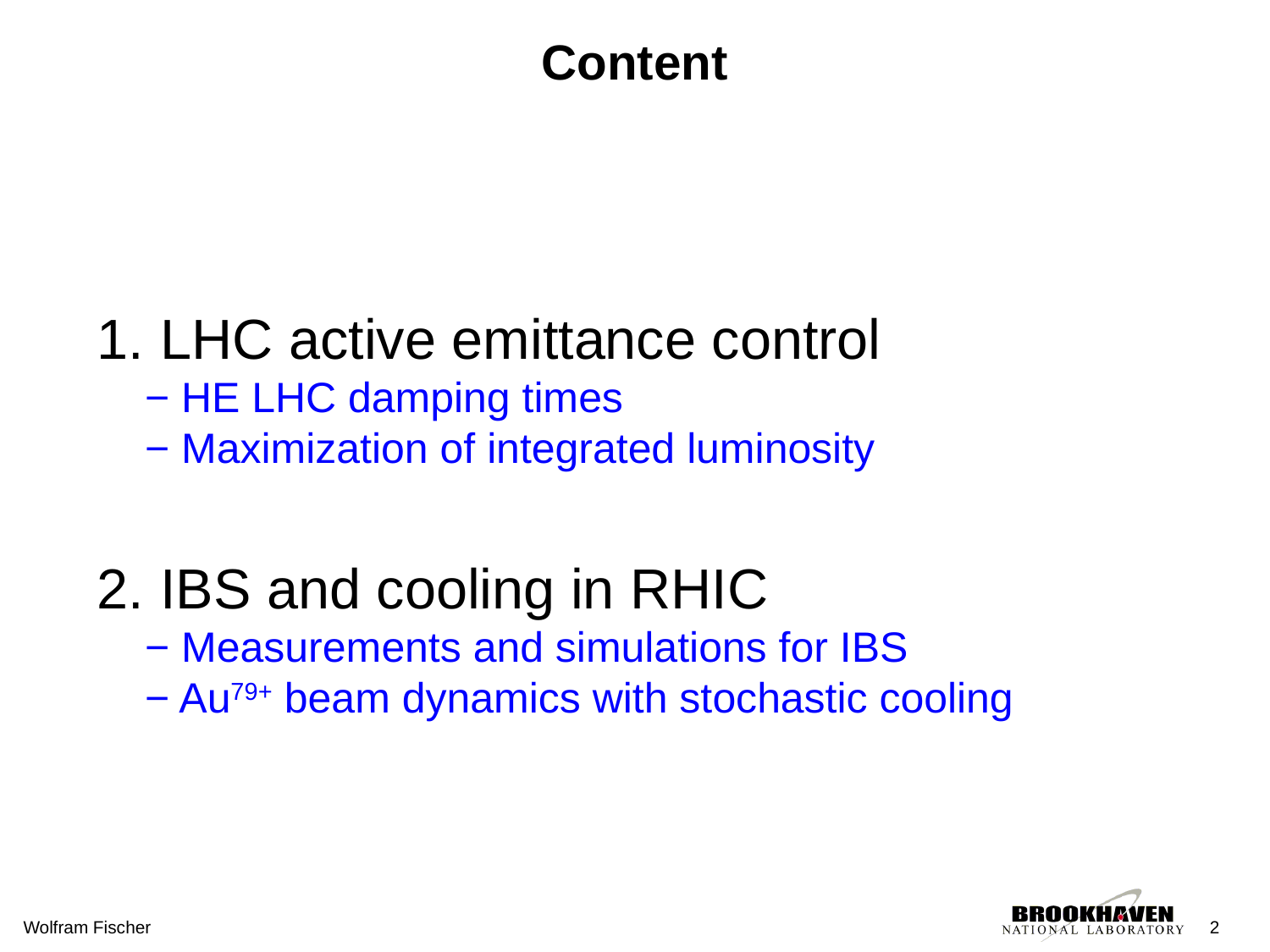

# Content

 LHC active emittance control
− HE LHC damping times
− Maximization of integrated luminosity

 IBS and cooling in RHIC
− Measurements and simulations for IBS
− Au79+ beam dynamics with stochastic cooling

Wolfram Fischer
2